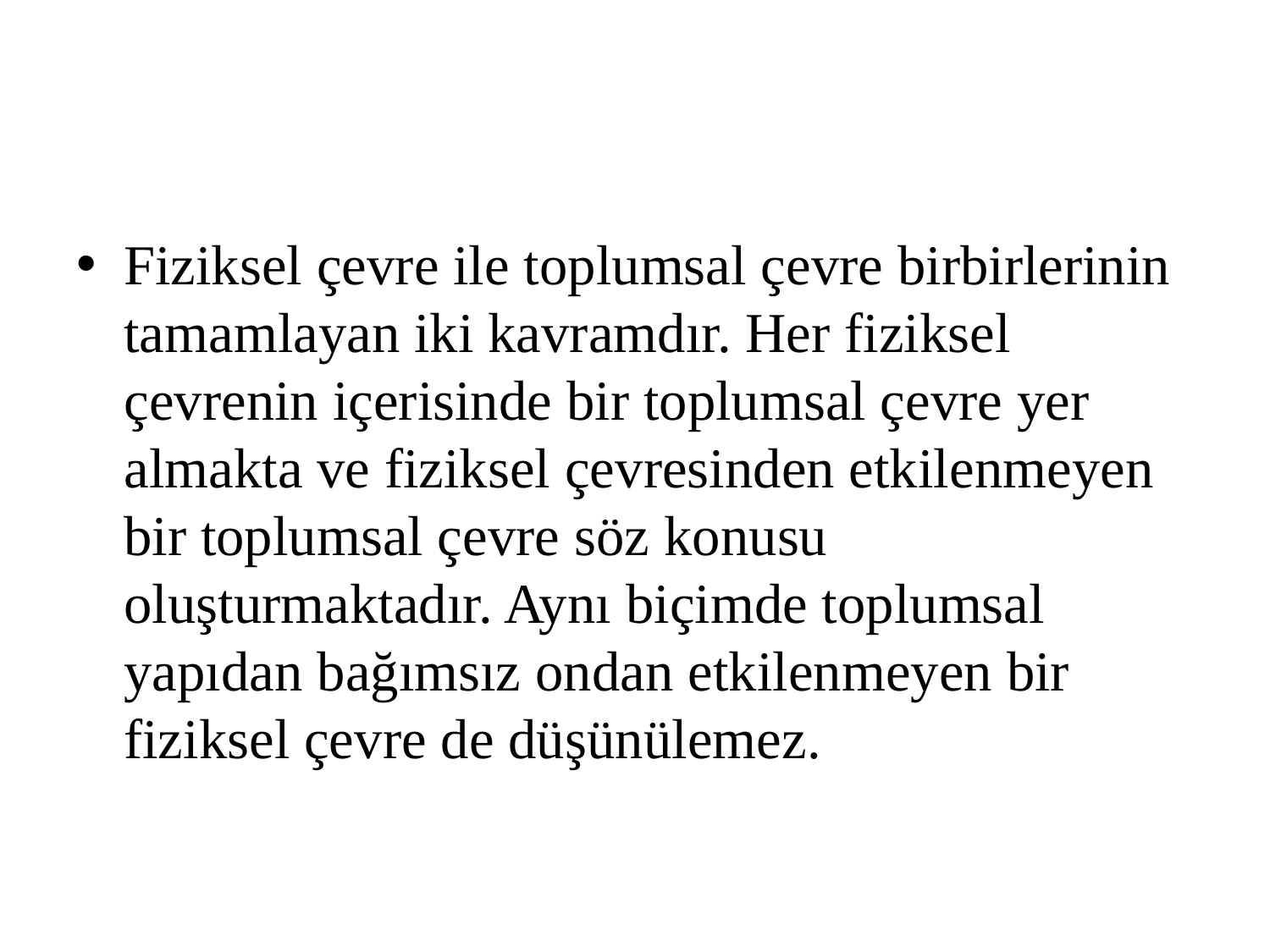

#
Fiziksel çevre ile toplumsal çevre birbirlerinin tamamlayan iki kavramdır. Her fiziksel çevrenin içerisinde bir toplumsal çevre yer almakta ve fiziksel çevresinden etkilenmeyen bir toplumsal çevre söz konusu oluşturmaktadır. Aynı biçimde toplumsal yapıdan bağımsız ondan etkilenmeyen bir fiziksel çevre de düşünülemez.